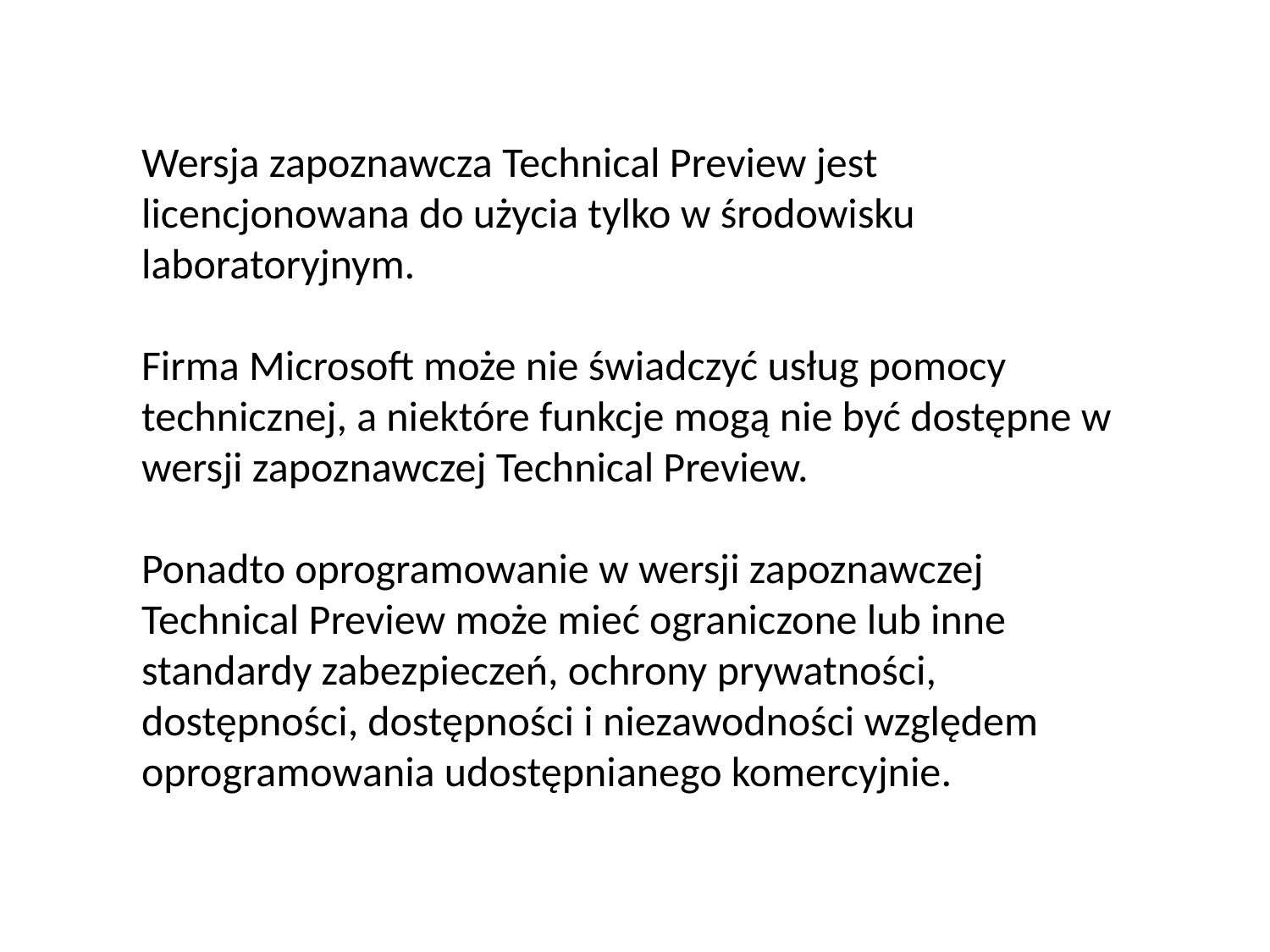

Wersja zapoznawcza Technical Preview jest licencjonowana do użycia tylko w środowisku laboratoryjnym.

Firma Microsoft może nie świadczyć usług pomocy technicznej, a niektóre funkcje mogą nie być dostępne w wersji zapoznawczej Technical Preview.

Ponadto oprogramowanie w wersji zapoznawczej Technical Preview może mieć ograniczone lub inne standardy zabezpieczeń, ochrony prywatności, dostępności, dostępności i niezawodności względem oprogramowania udostępnianego komercyjnie.